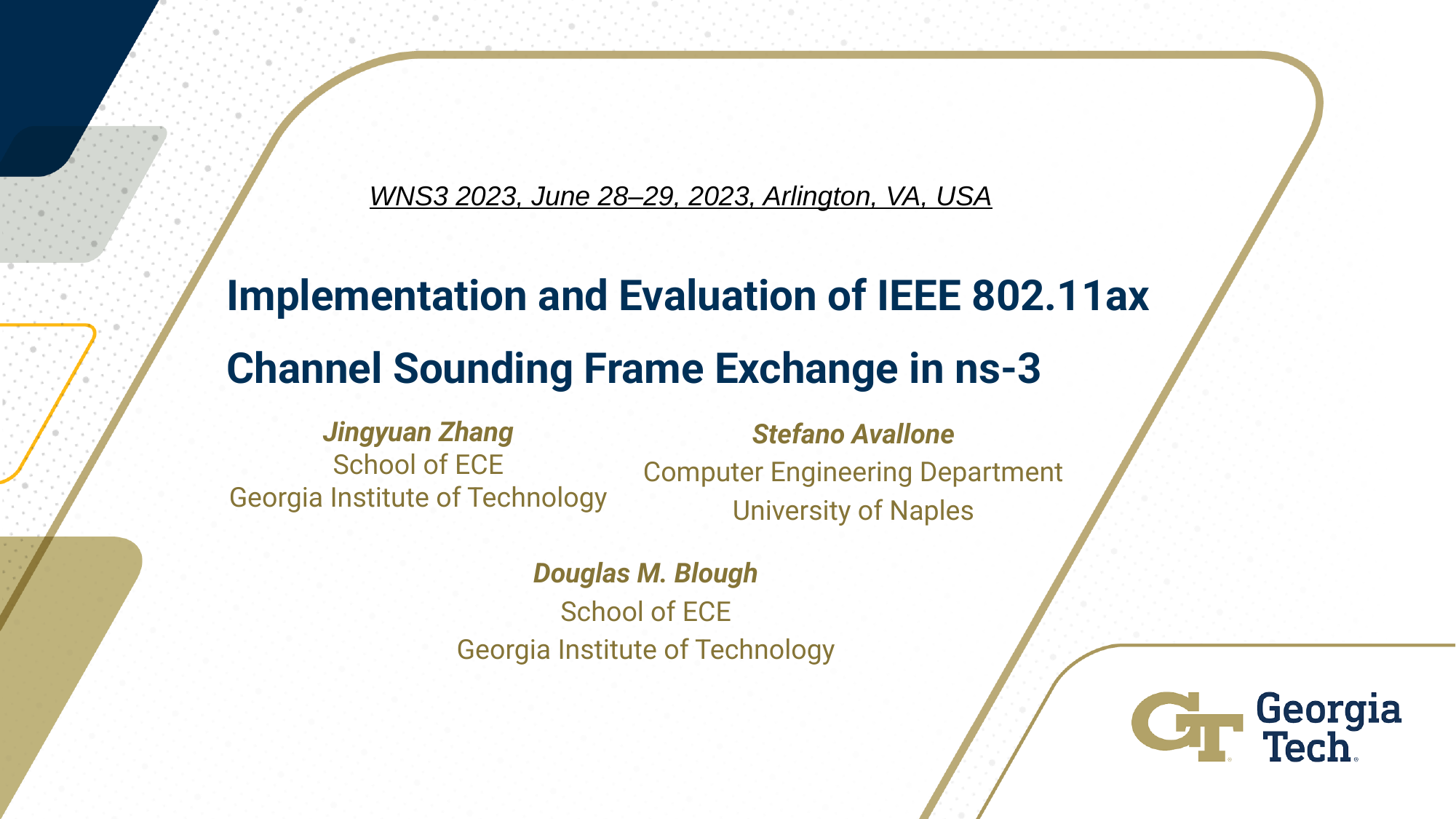

# Implementation and Evaluation of IEEE 802.11ax Channel Sounding Frame Exchange in ns-3
WNS3 2023, June 28–29, 2023, Arlington, VA, USA
Jingyuan Zhang
School of ECE
Georgia Institute of Technology
Stefano Avallone
Computer Engineering Department
University of Naples
Douglas M. Blough
School of ECE
Georgia Institute of Technology